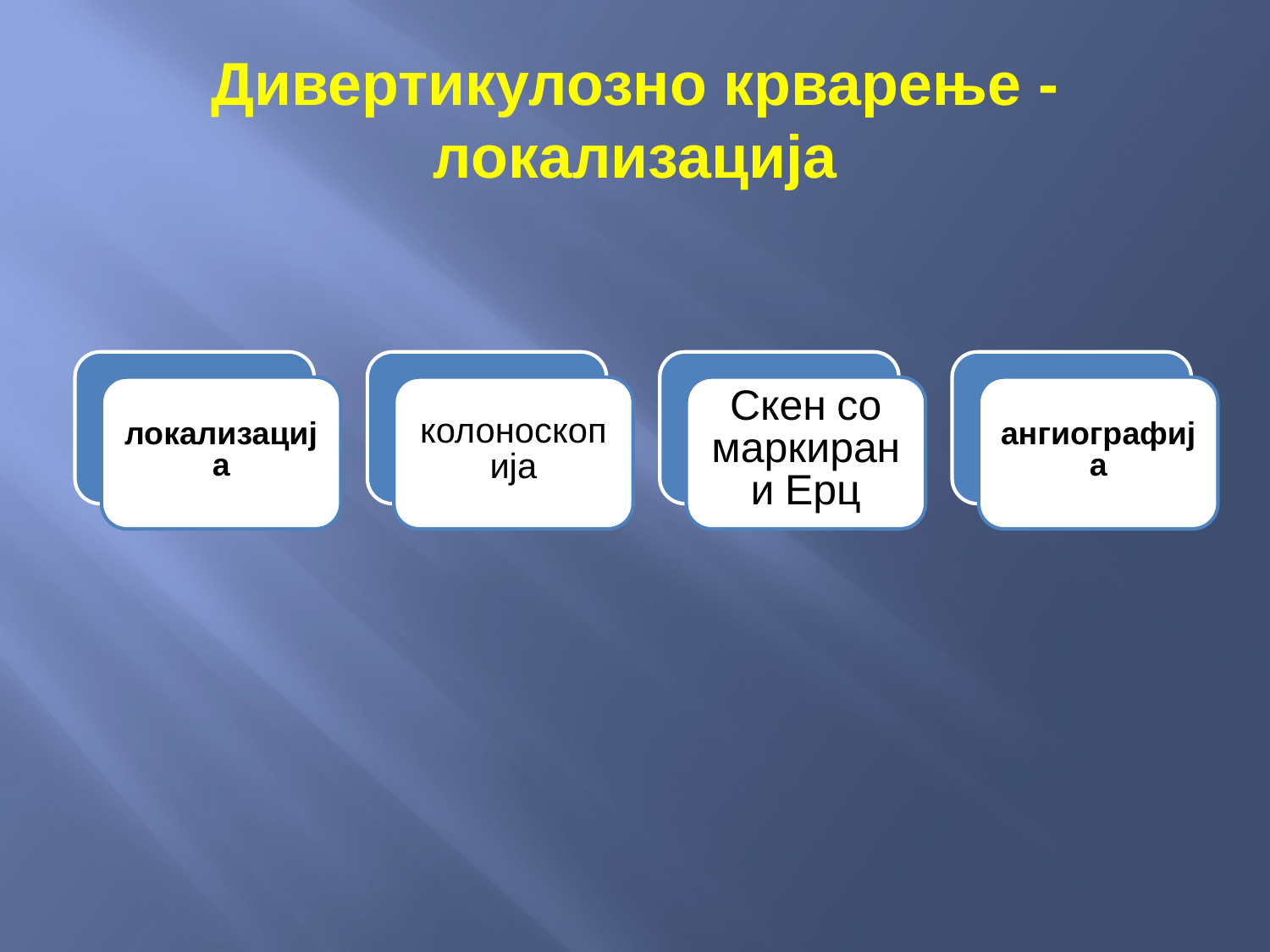

# Дивертикулозно крварење - локализација
локализација
колоноскопија
Скен со маркирани Ерц
ангиографија